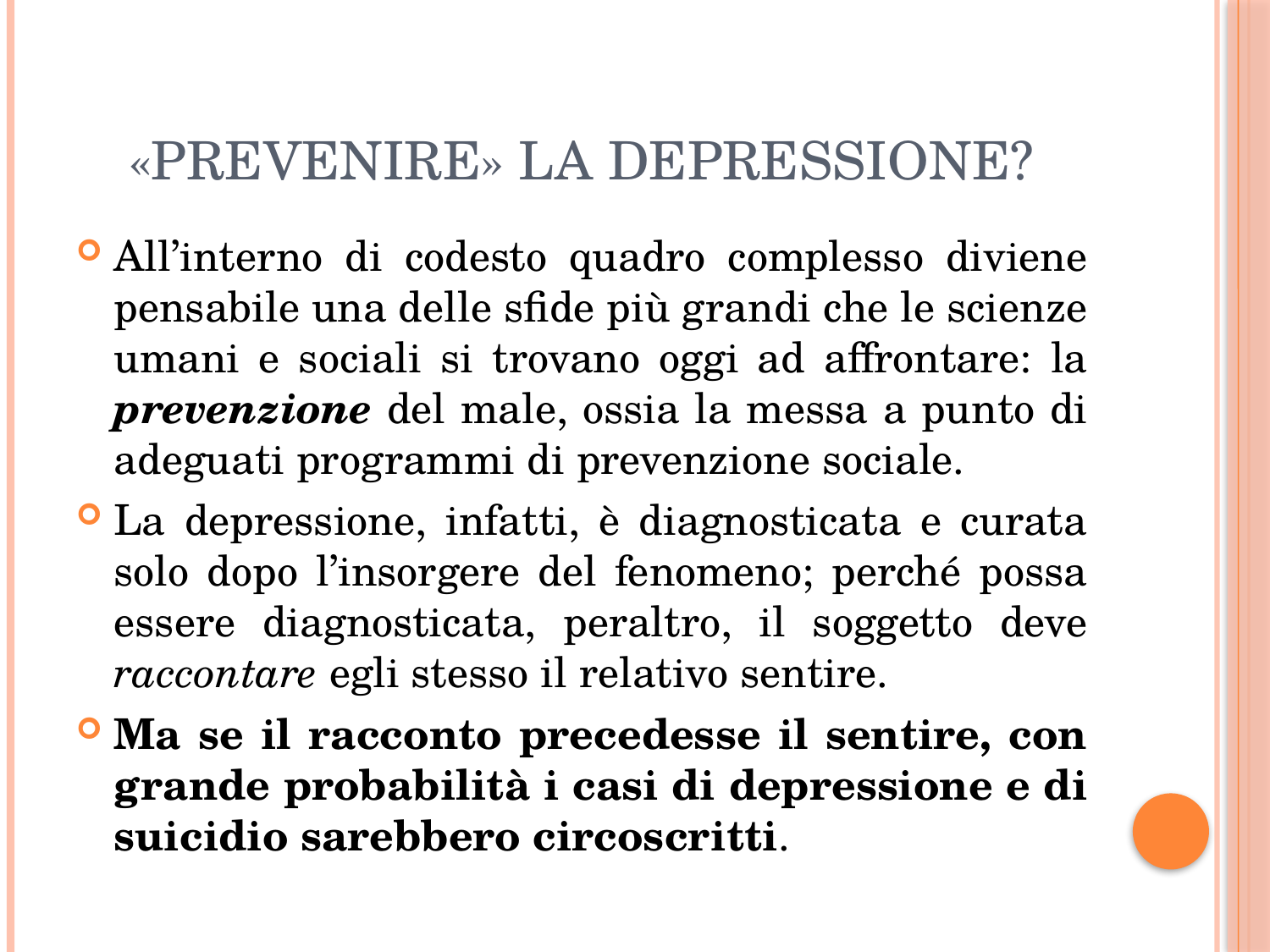

# «prevenire» la depressione?
All’interno di codesto quadro complesso diviene pensabile una delle sfide più grandi che le scienze umani e sociali si trovano oggi ad affrontare: la prevenzione del male, ossia la messa a punto di adeguati programmi di prevenzione sociale.
La depressione, infatti, è diagnosticata e curata solo dopo l’insorgere del fenomeno; perché possa essere diagnosticata, peraltro, il soggetto deve raccontare egli stesso il relativo sentire.
Ma se il racconto precedesse il sentire, con grande probabilità i casi di depressione e di suicidio sarebbero circoscritti.